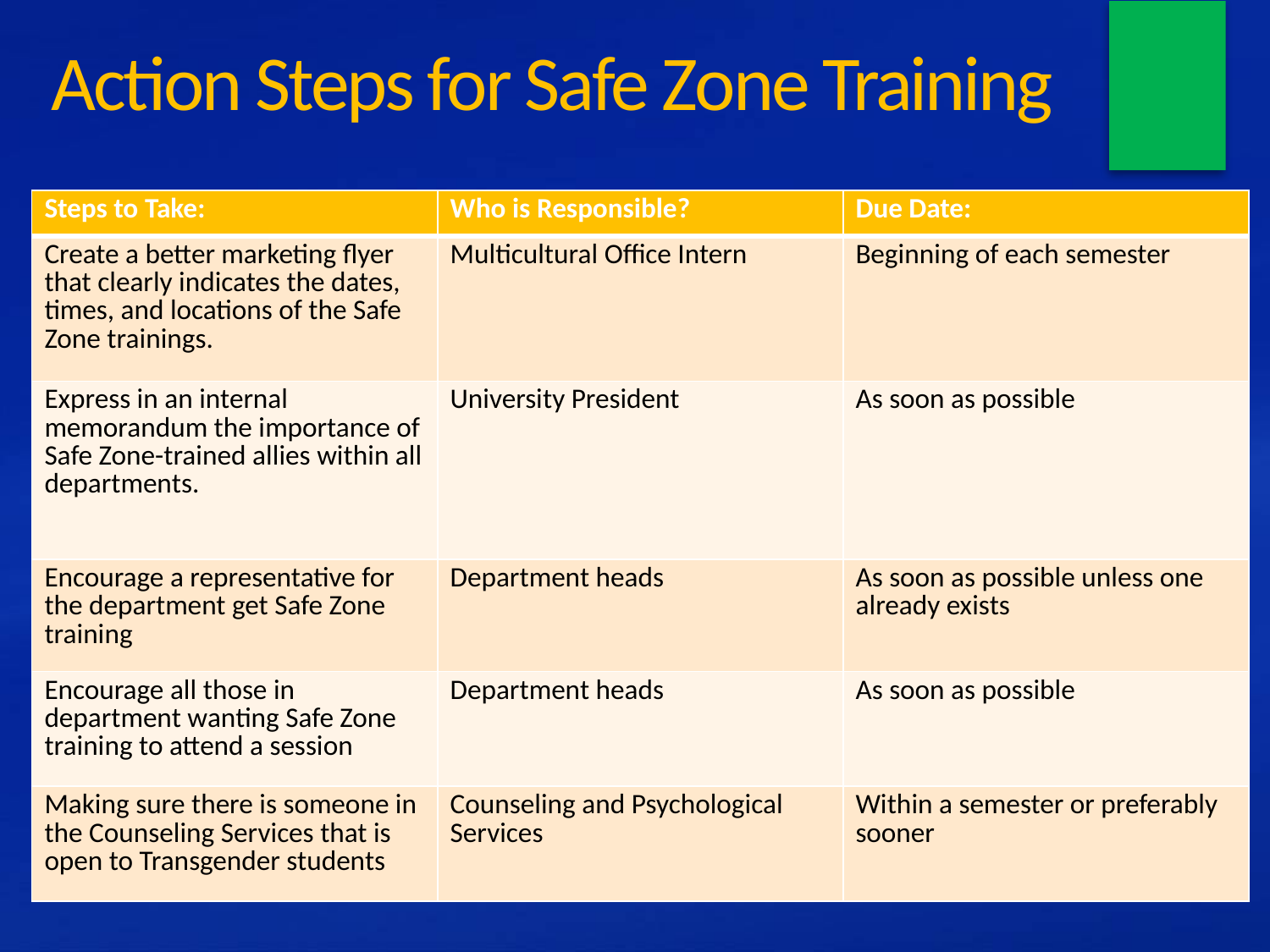

# Action Steps for Safe Zone Training
| Steps to Take: | Who is Responsible? | Due Date: |
| --- | --- | --- |
| Create a better marketing flyer that clearly indicates the dates, times, and locations of the Safe Zone trainings. | Multicultural Office Intern | Beginning of each semester |
| Express in an internal memorandum the importance of Safe Zone-trained allies within all departments. | University President | As soon as possible |
| Encourage a representative for the department get Safe Zone training | Department heads | As soon as possible unless one already exists |
| Encourage all those in department wanting Safe Zone training to attend a session | Department heads | As soon as possible |
| Making sure there is someone in the Counseling Services that is open to Transgender students | Counseling and Psychological Services | Within a semester or preferably sooner |